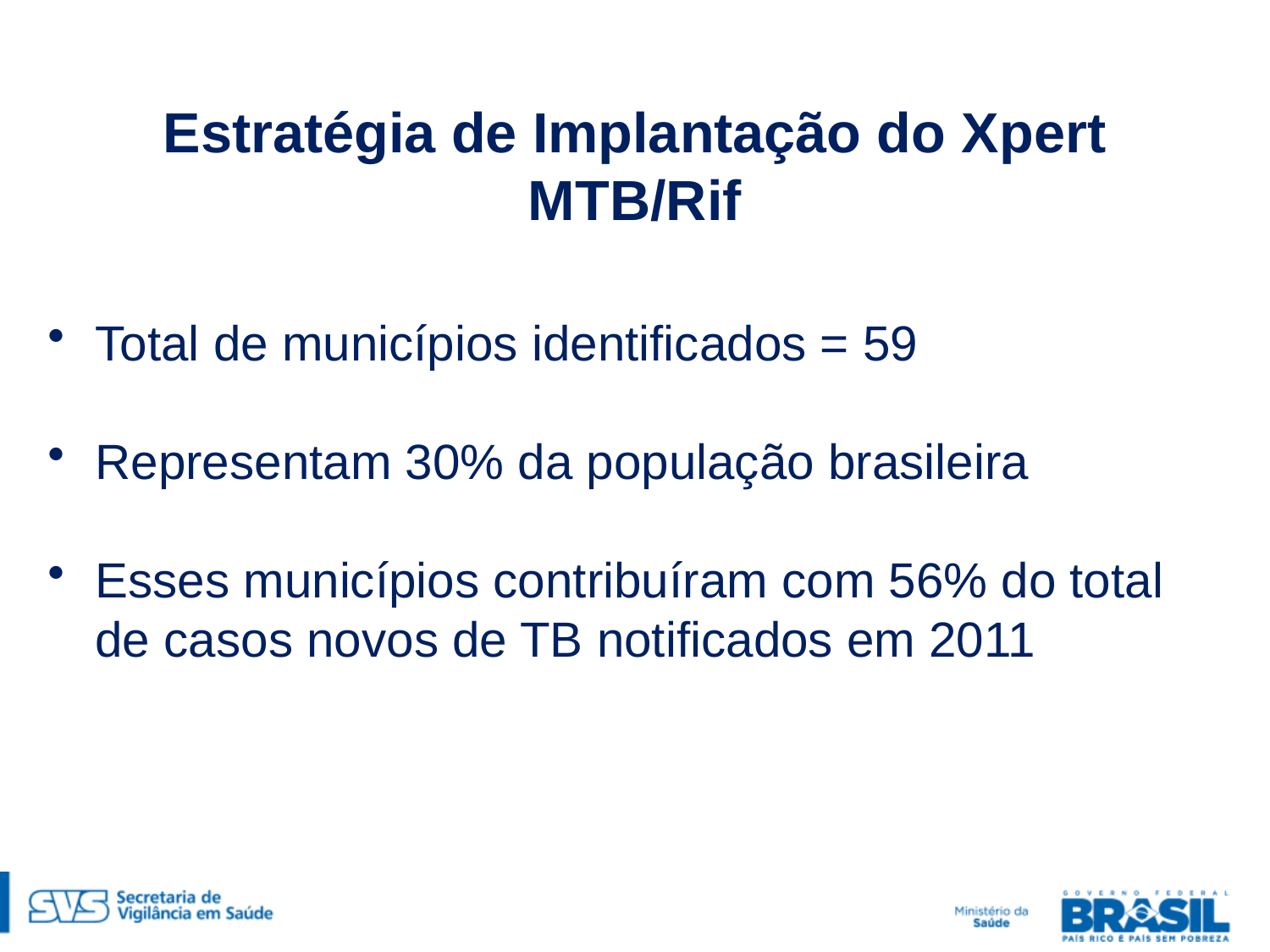

# Estratégia de Implantação do Xpert MTB/Rif

Total de municípios identificados = 59

Representam 30% da população brasileira

Esses municípios contribuíram com 56% do total de casos novos de TB notificados em 2011